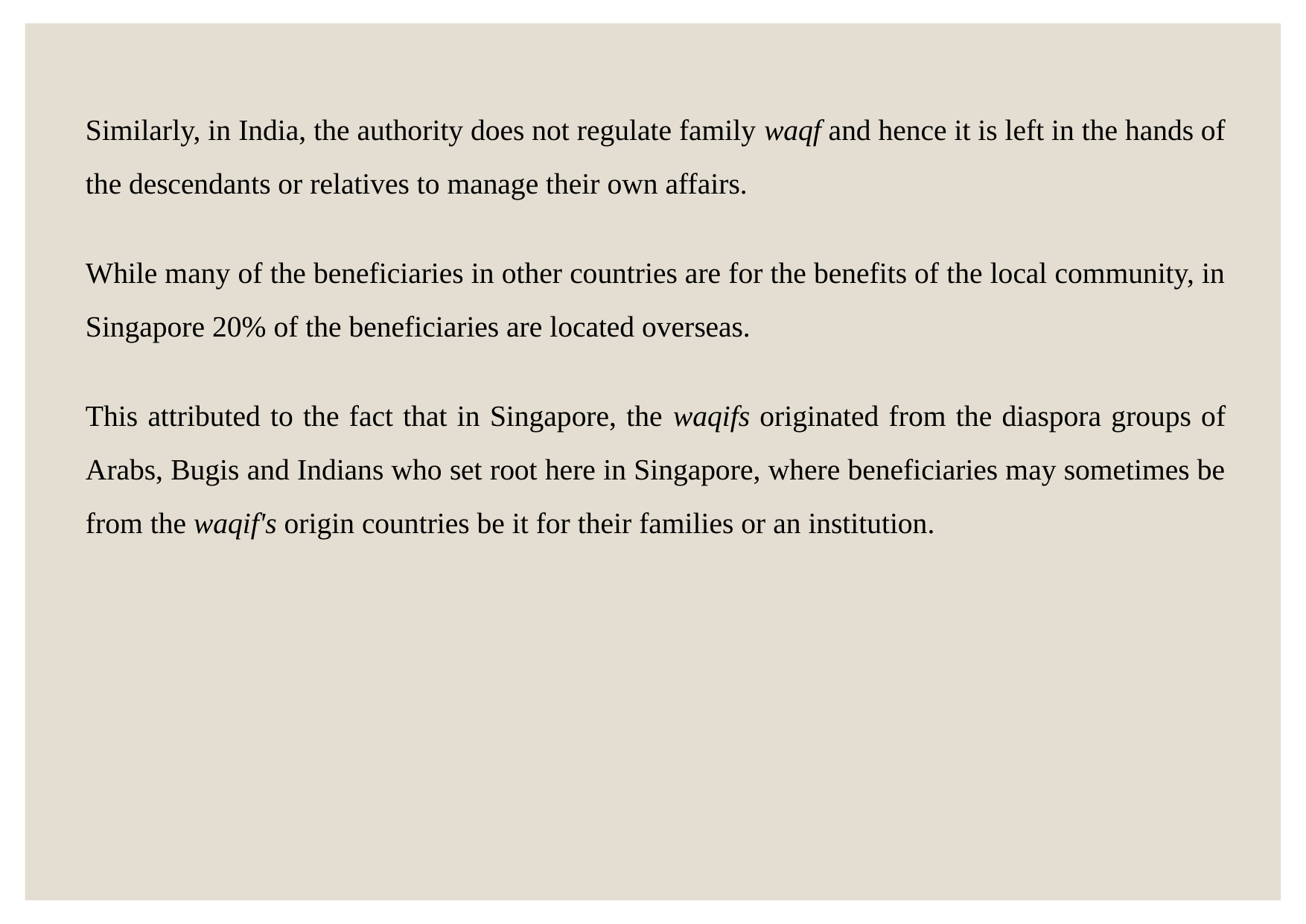

Similarly, in India, the authority does not regulate family waqf and hence it is left in the hands of the descendants or relatives to manage their own affairs.
While many of the beneficiaries in other countries are for the benefits of the local community, in Singapore 20% of the beneficiaries are located overseas.
This attributed to the fact that in Singapore, the waqifs originated from the diaspora groups of Arabs, Bugis and Indians who set root here in Singapore, where beneficiaries may sometimes be from the waqif's origin countries be it for their families or an institution.